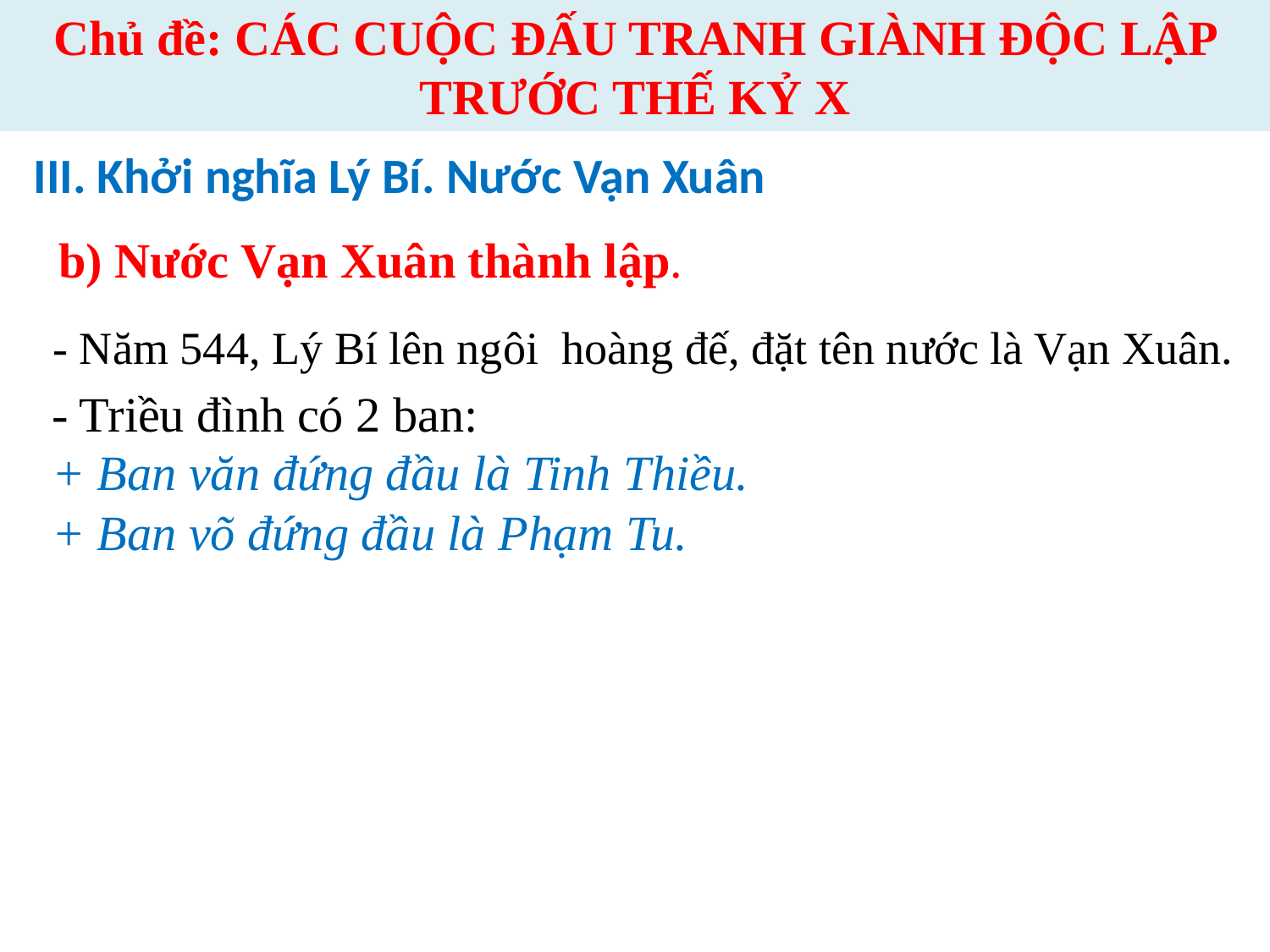

Chủ đề: CÁC CUỘC ĐẤU TRANH GIÀNH ĐỘC LẬP TRƯỚC THẾ KỶ X
III. Khởi nghĩa Lý Bí. Nước Vạn Xuân
b) Nước Vạn Xuân thành lập.
- Năm 544, Lý Bí lên ngôi  hoàng đế, đặt tên nước là Vạn Xuân.
- Triều đình có 2 ban:
+ Ban văn đứng đầu là Tinh Thiều.
+ Ban võ đứng đầu là Phạm Tu.